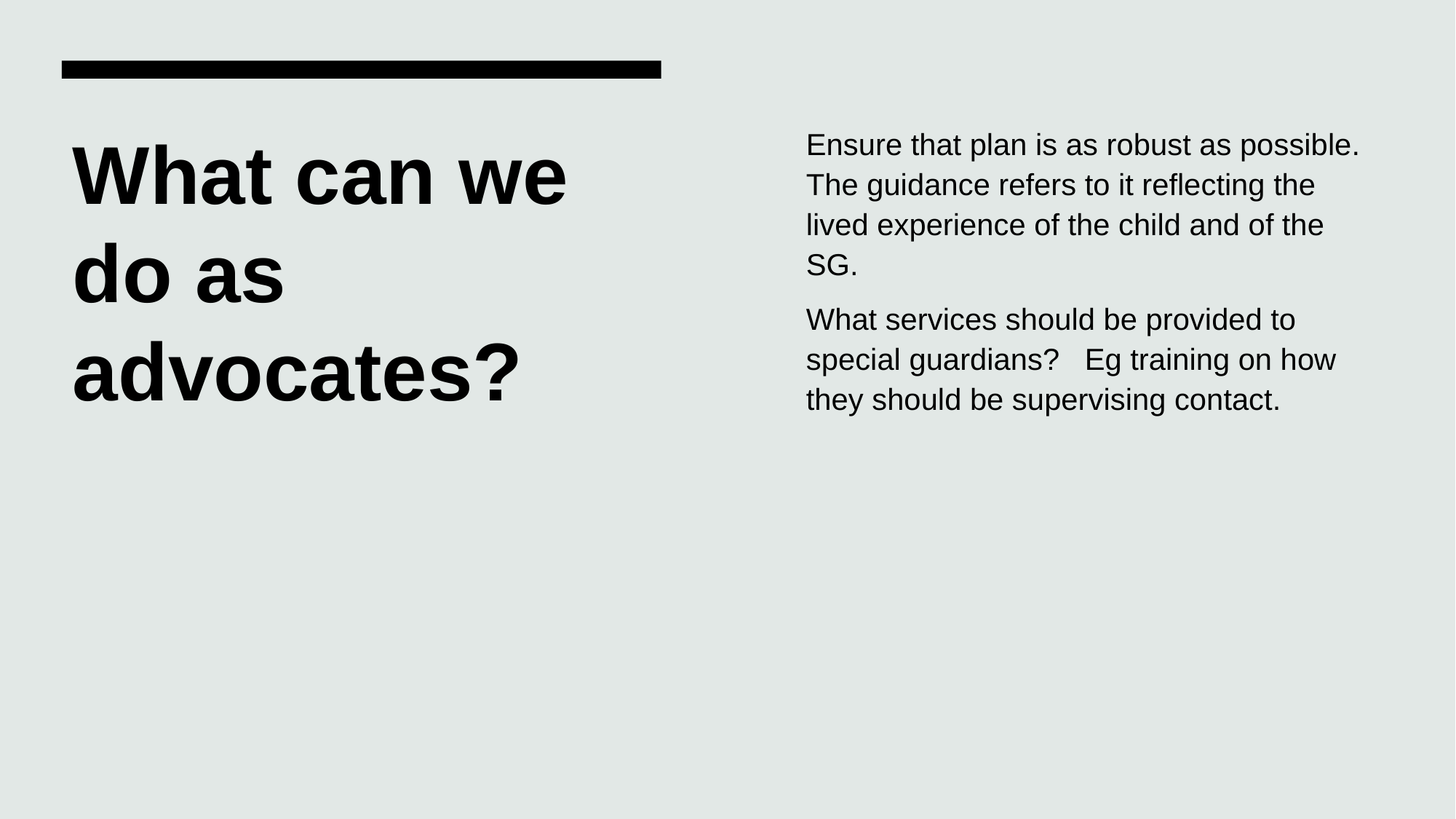

Ensure that plan is as robust as possible.  The guidance refers to it reflecting the lived experience of the child and of the SG.
What services should be provided to special guardians?   Eg training on how they should be supervising contact.
# What can we do as advocates?